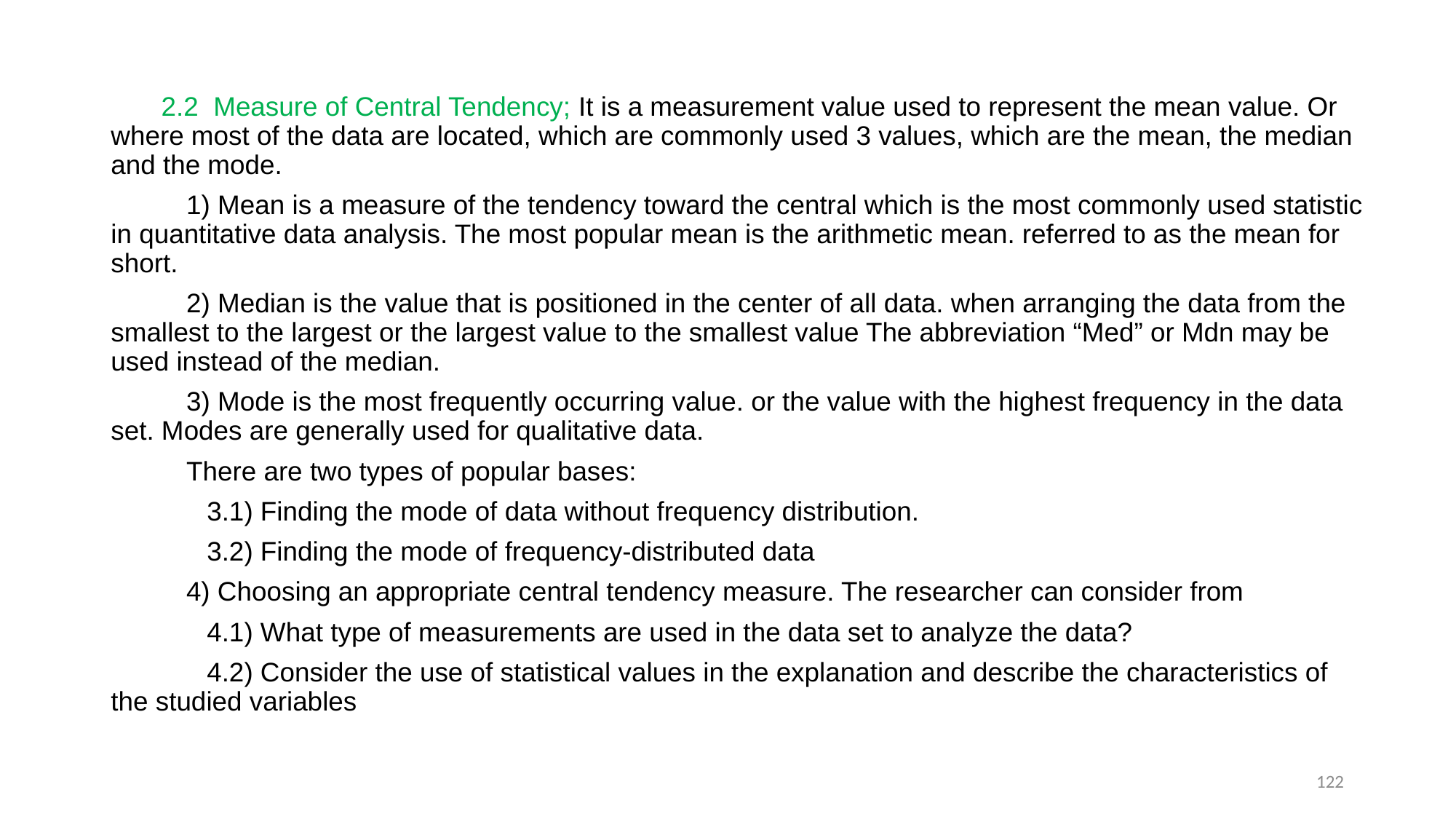

2.2  Measure of Central Tendency; It is a measurement value used to represent the mean value. Or where most of the data are located, which are commonly used 3 values, which are the mean, the median and the mode.
1) Mean is a measure of the tendency toward the central which is the most commonly used statistic in quantitative data analysis. The most popular mean is the arithmetic mean. referred to as the mean for short.
2) Median is the value that is positioned in the center of all data. when arranging the data from the smallest to the largest or the largest value to the smallest value The abbreviation “Med” or Mdn may be used instead of the median.
3) Mode is the most frequently occurring value. or the value with the highest frequency in the data set. Modes are generally used for qualitative data.
There are two types of popular bases:
3.1) Finding the mode of data without frequency distribution.
3.2) Finding the mode of frequency-distributed data
4) Choosing an appropriate central tendency measure. The researcher can consider from
4.1) What type of measurements are used in the data set to analyze the data?
4.2) Consider the use of statistical values in the explanation and describe the characteristics of the studied variables

122